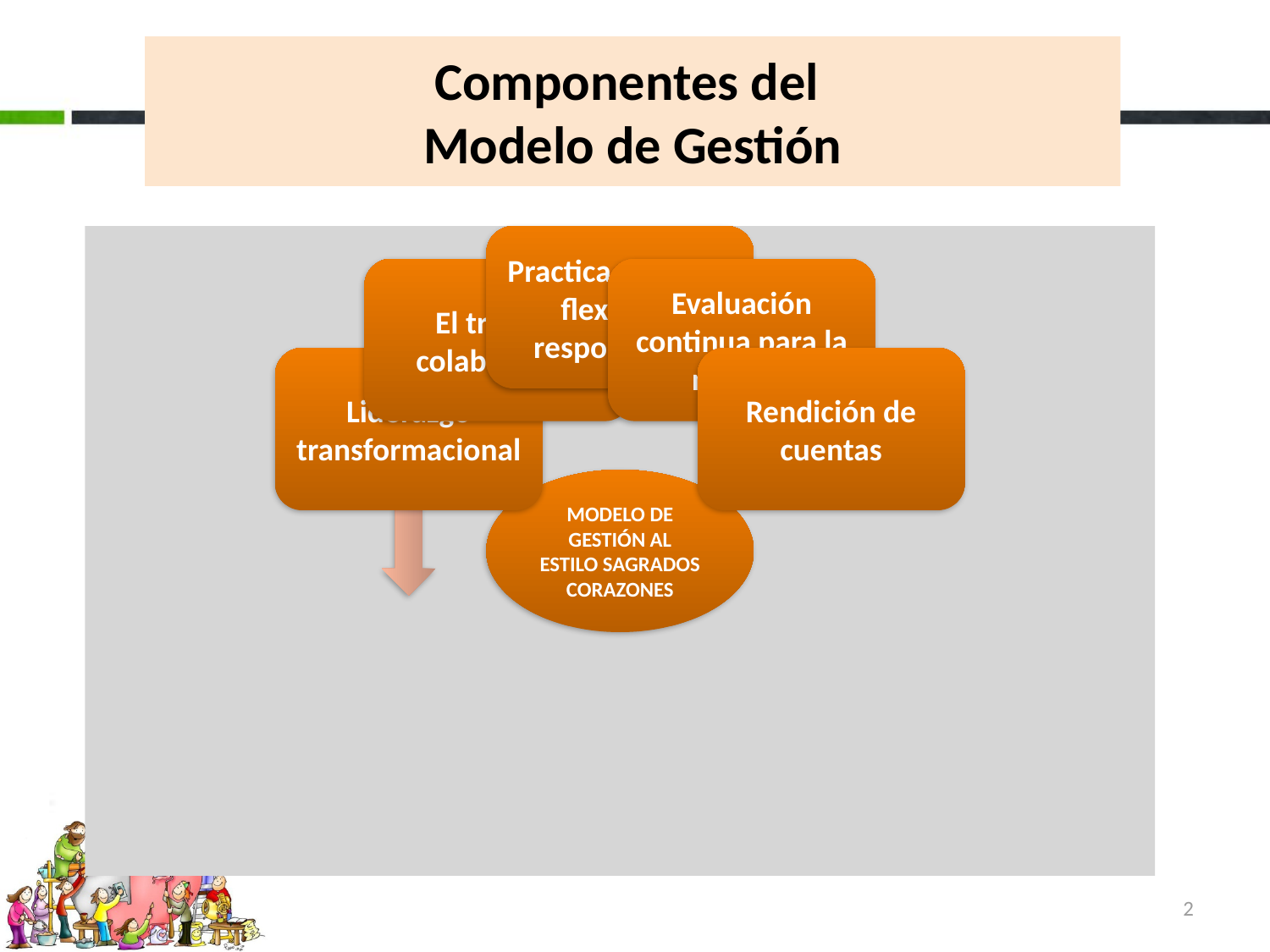

# Componentes del Modelo de Gestión
MODELO DE GESTIÓN AL ESTILO SAGRADOS CORAZONES
2